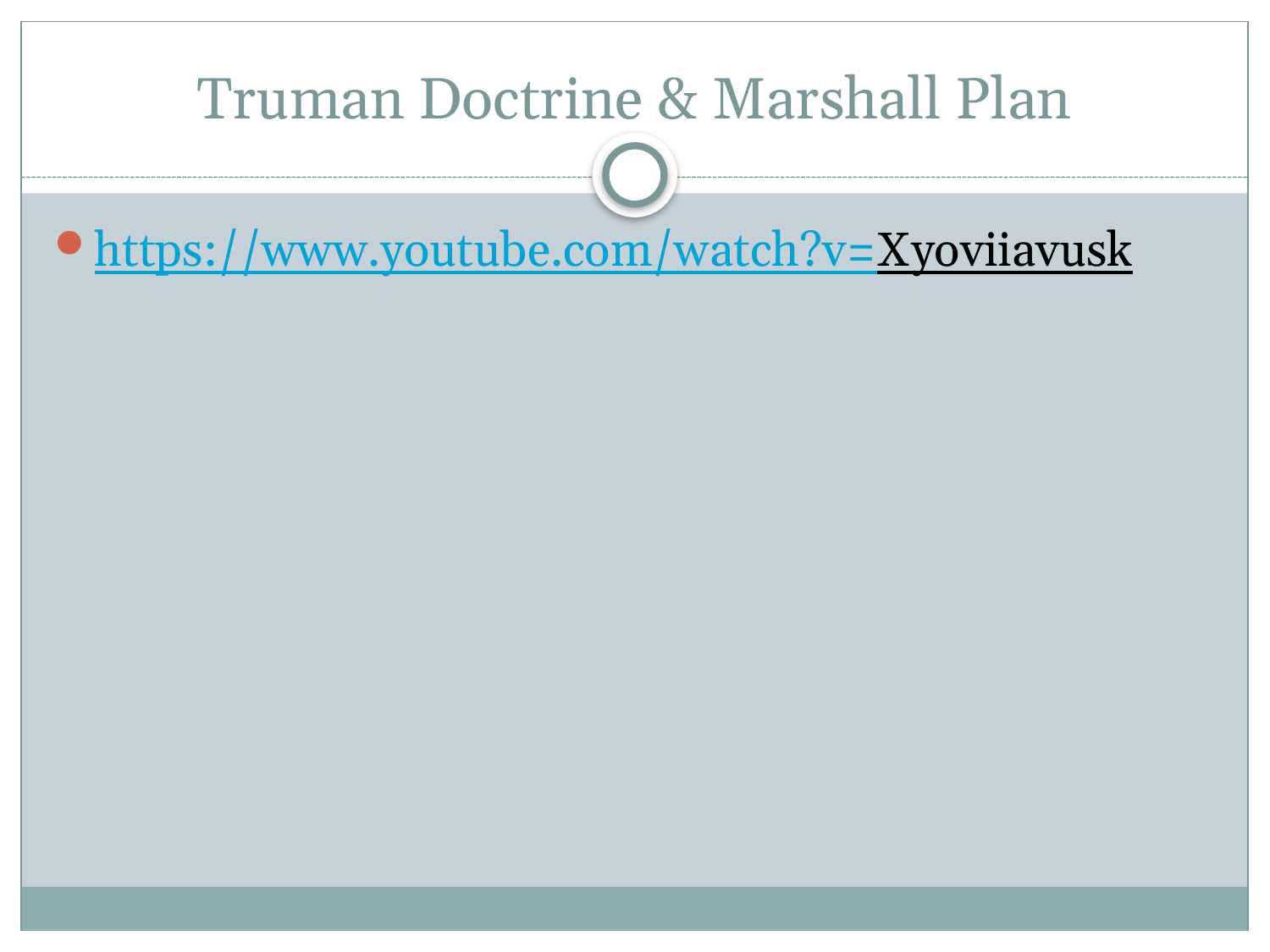

# Truman Doctrine & Marshall Plan
https://www.youtube.com/watch?v=Xyoviiavusk